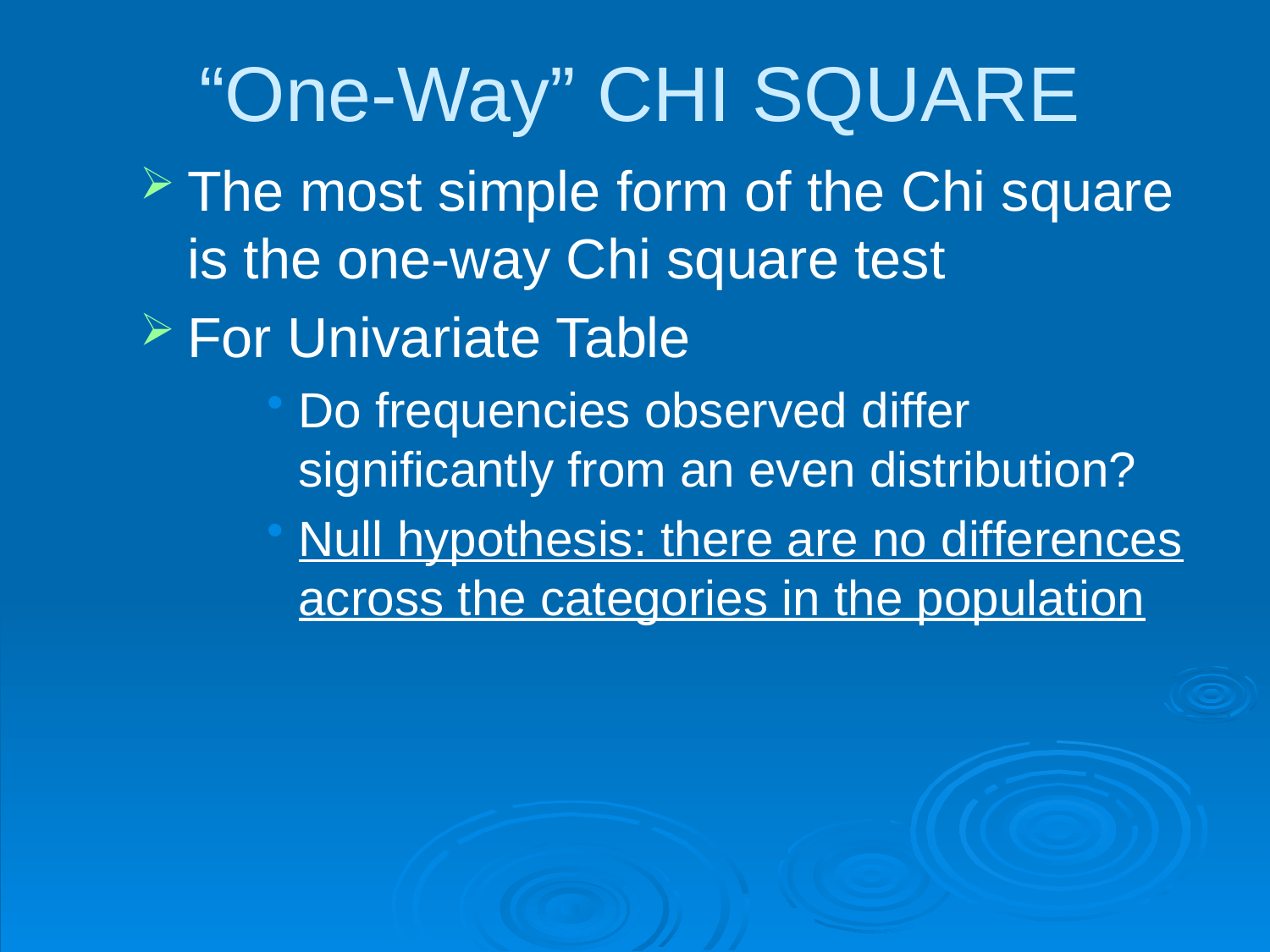

# “One-Way” CHI SQUARE
The most simple form of the Chi square is the one-way Chi square test
For Univariate Table
Do frequencies observed differ significantly from an even distribution?
Null hypothesis: there are no differences across the categories in the population